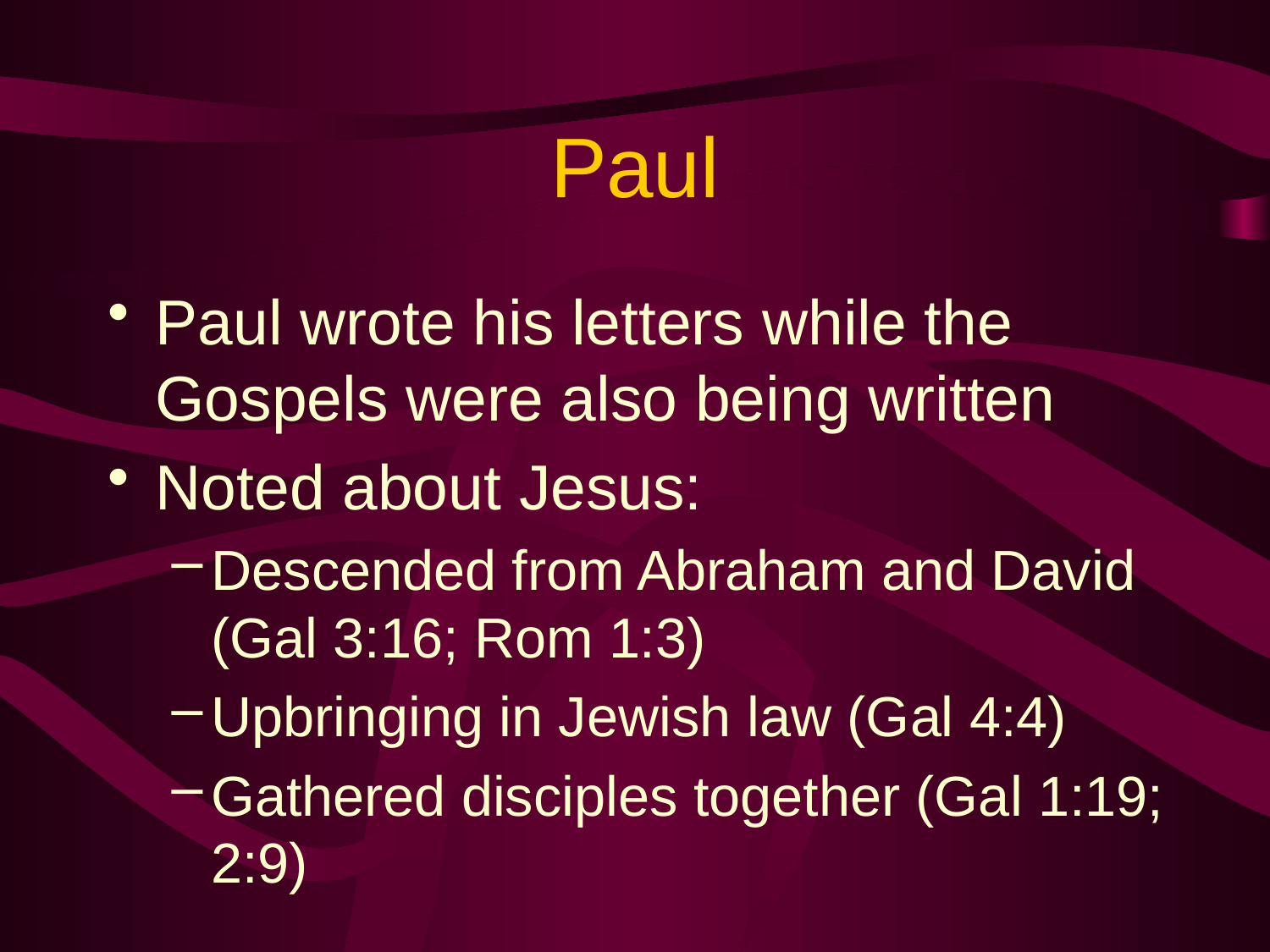

# Paul
Paul wrote his letters while the Gospels were also being written
Noted about Jesus:
Descended from Abraham and David (Gal 3:16; Rom 1:3)
Upbringing in Jewish law (Gal 4:4)
Gathered disciples together (Gal 1:19; 2:9)